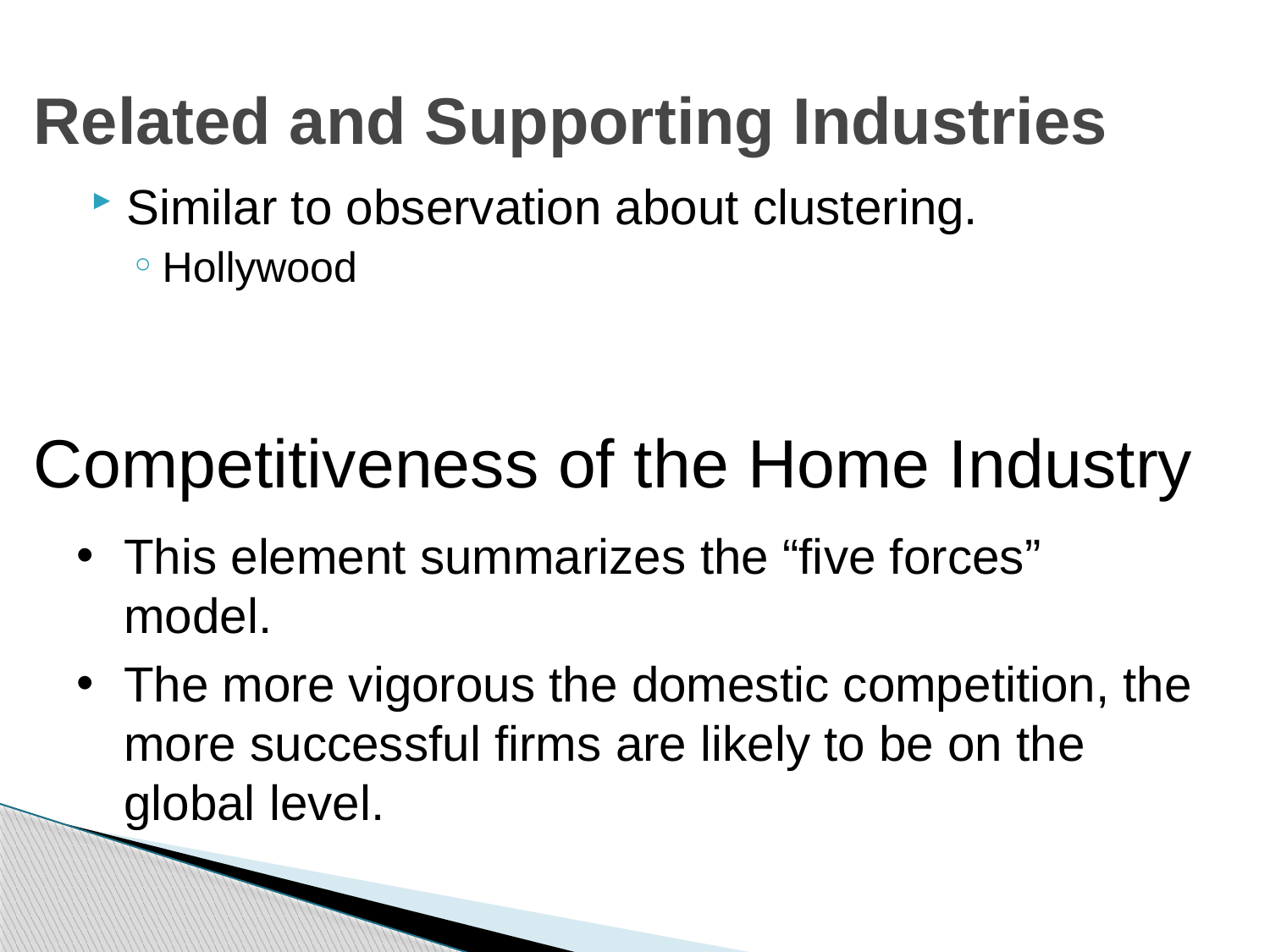

# Related and Supporting Industries
Similar to observation about clustering.
Hollywood

Competitiveness of the Home Industry
This element summarizes the “five forces” model.
The more vigorous the domestic competition, the more successful firms are likely to be on the global level.